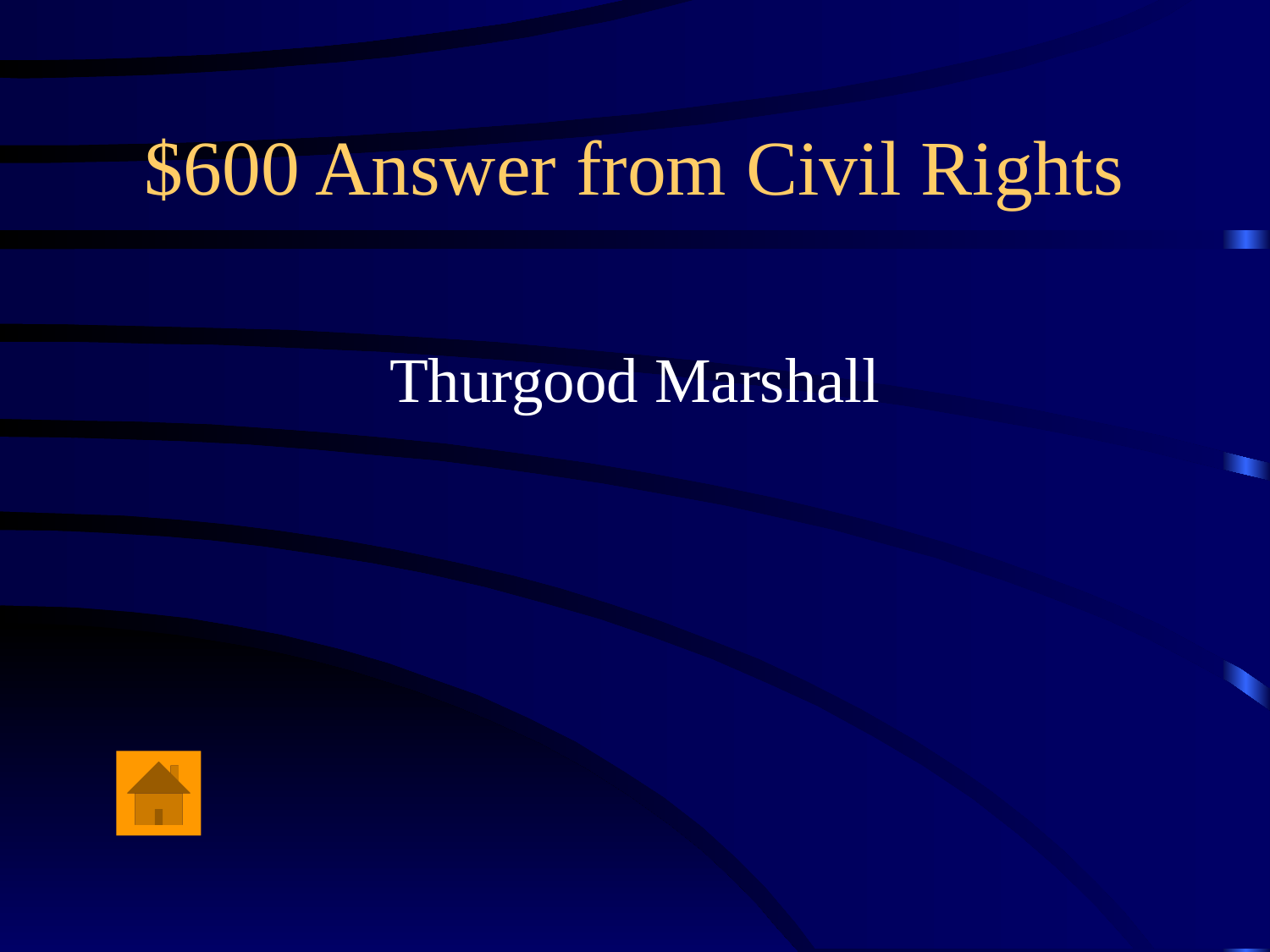

# $600 Answer from Civil Rights
Thurgood Marshall